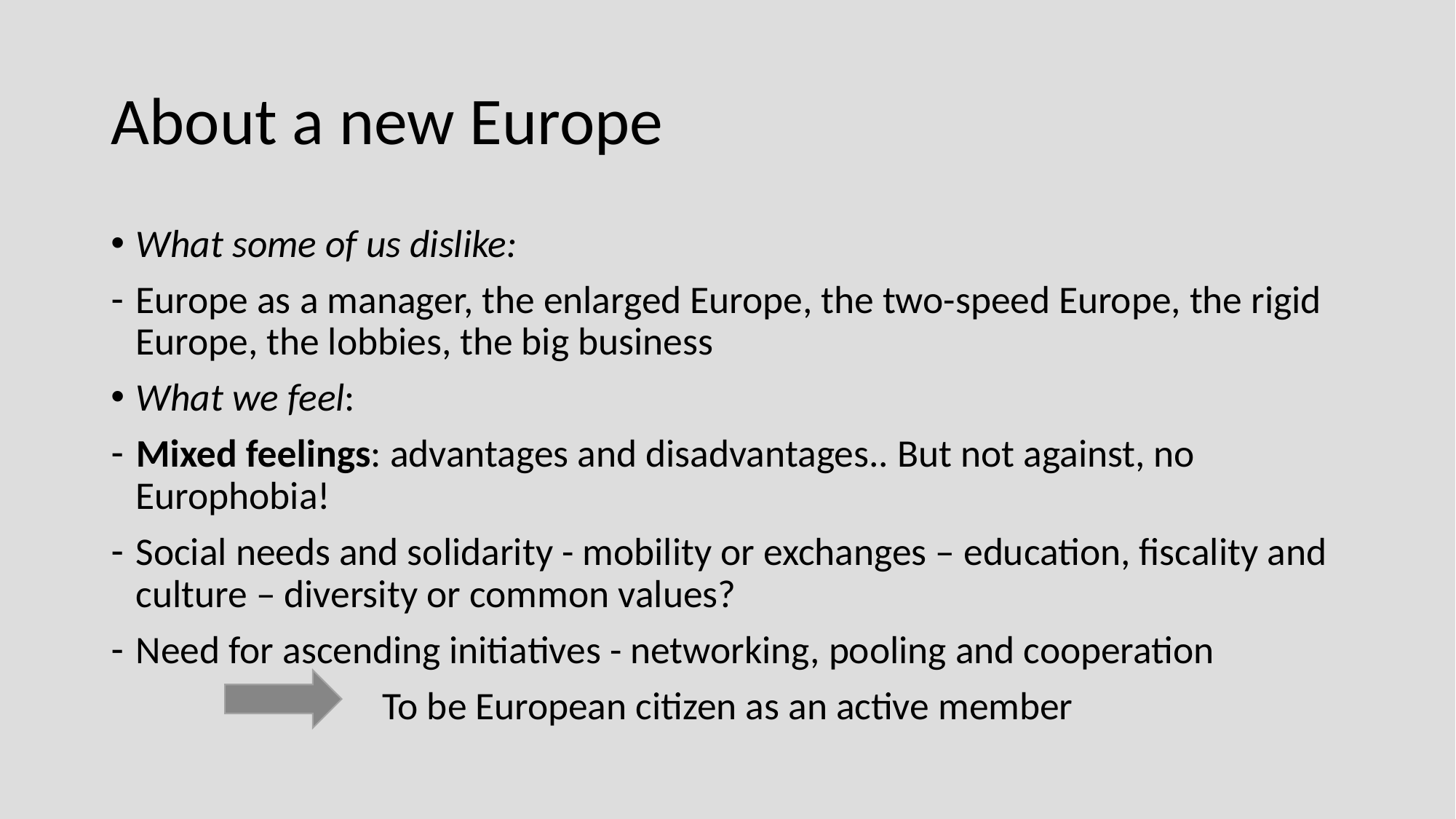

# About a new Europe
What some of us dislike:
Europe as a manager, the enlarged Europe, the two-speed Europe, the rigid Europe, the lobbies, the big business
What we feel:
Mixed feelings: advantages and disadvantages.. But not against, no Europhobia!
Social needs and solidarity - mobility or exchanges – education, fiscality and culture – diversity or common values?
Need for ascending initiatives - networking, pooling and cooperation
To be European citizen as an active member